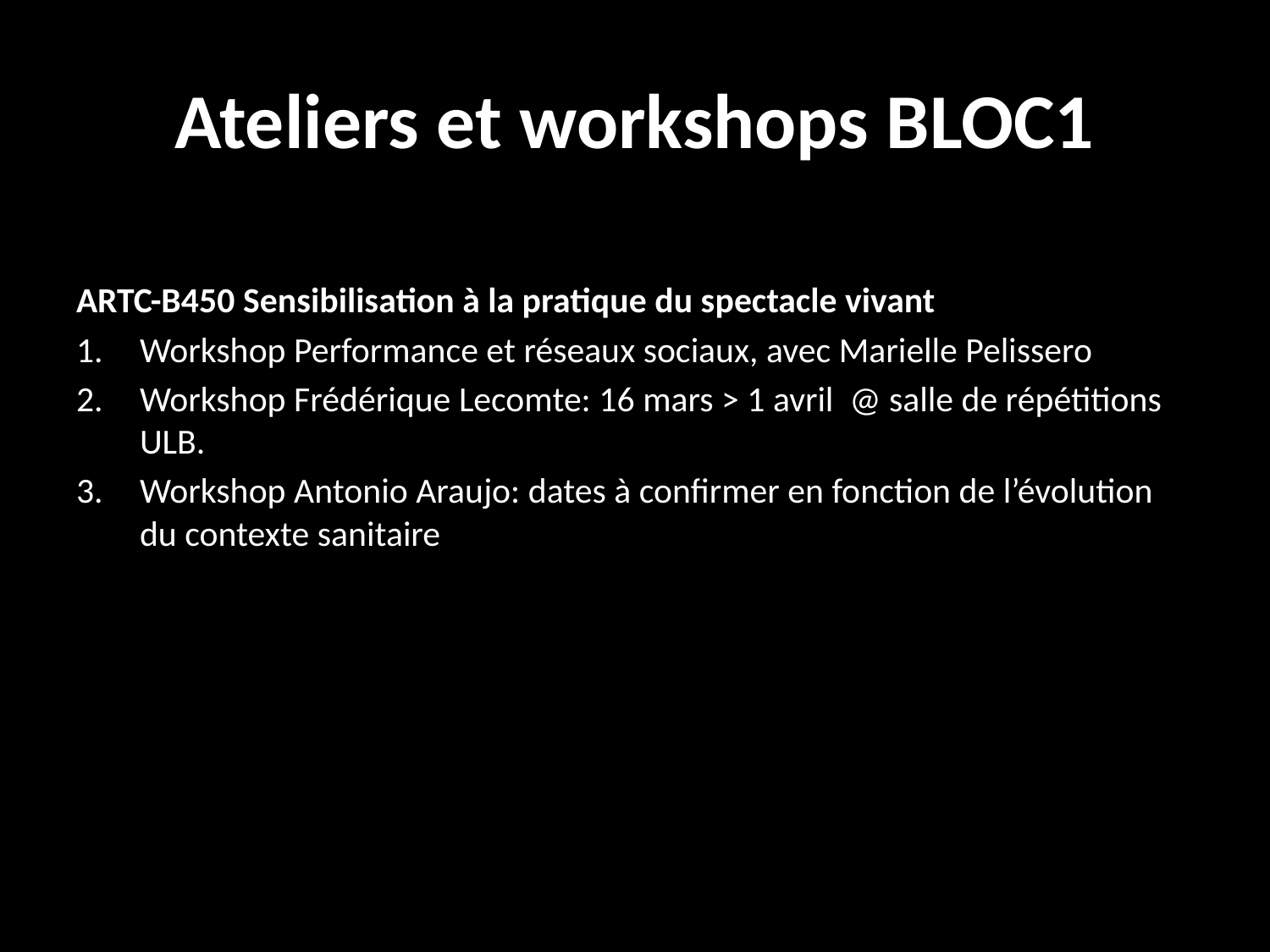

# Ateliers et workshops BLOC1

ARTC-B450 Sensibilisation à la pratique du spectacle vivant
Workshop Performance et réseaux sociaux, avec Marielle Pelissero
Workshop Frédérique Lecomte: 16 mars > 1 avril  @ salle de répétitions ULB.
Workshop Antonio Araujo: dates à confirmer en fonction de l’évolution du contexte sanitaire